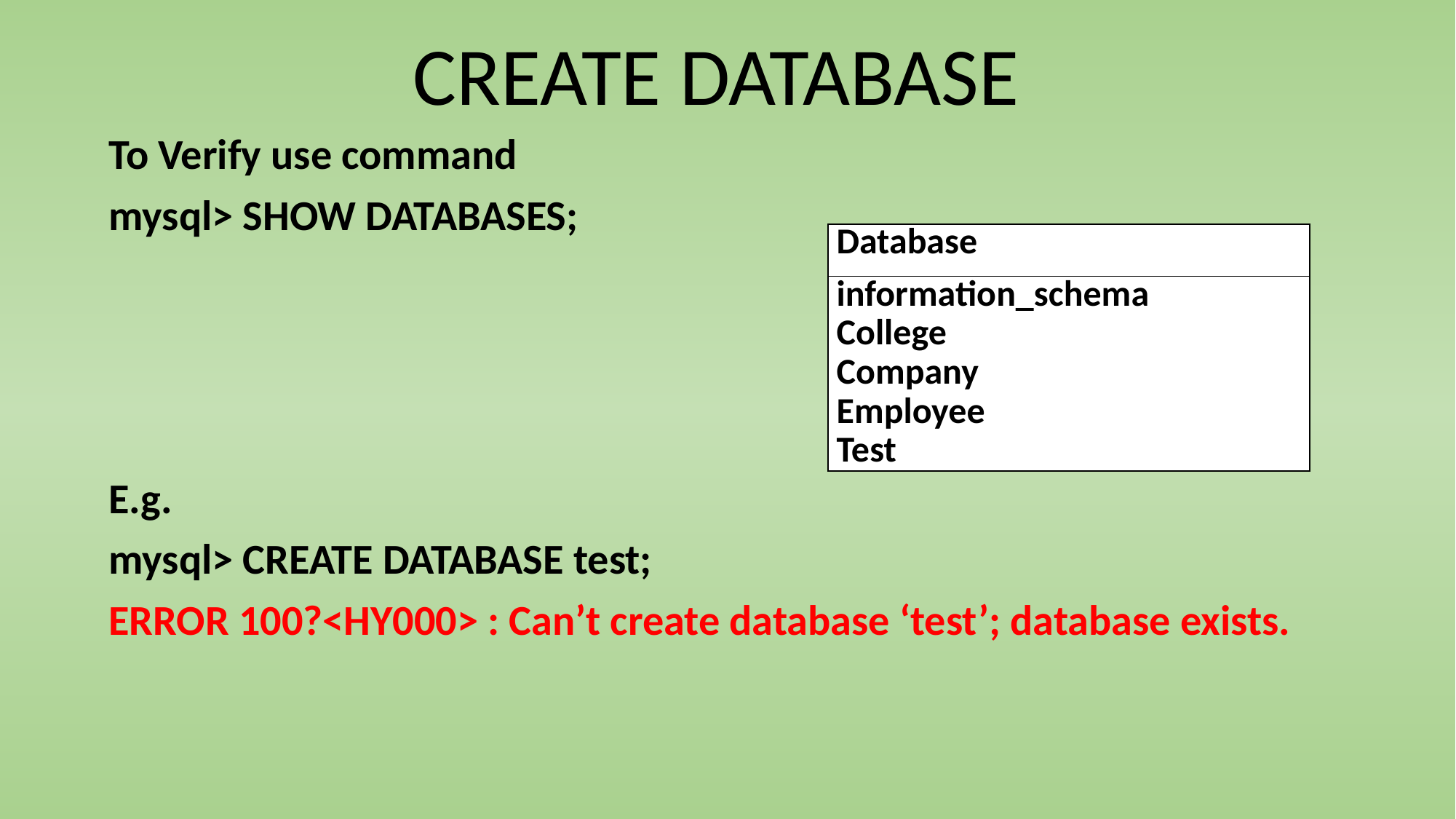

# CREATE DATABASE
To Verify use command
mysql> SHOW DATABASES;

E.g.
mysql> CREATE DATABASE test;
ERROR 100?<HY000> : Can’t create database ‘test’; database exists.

| Database |
| --- |
| information\_schema College Company Employee Test |